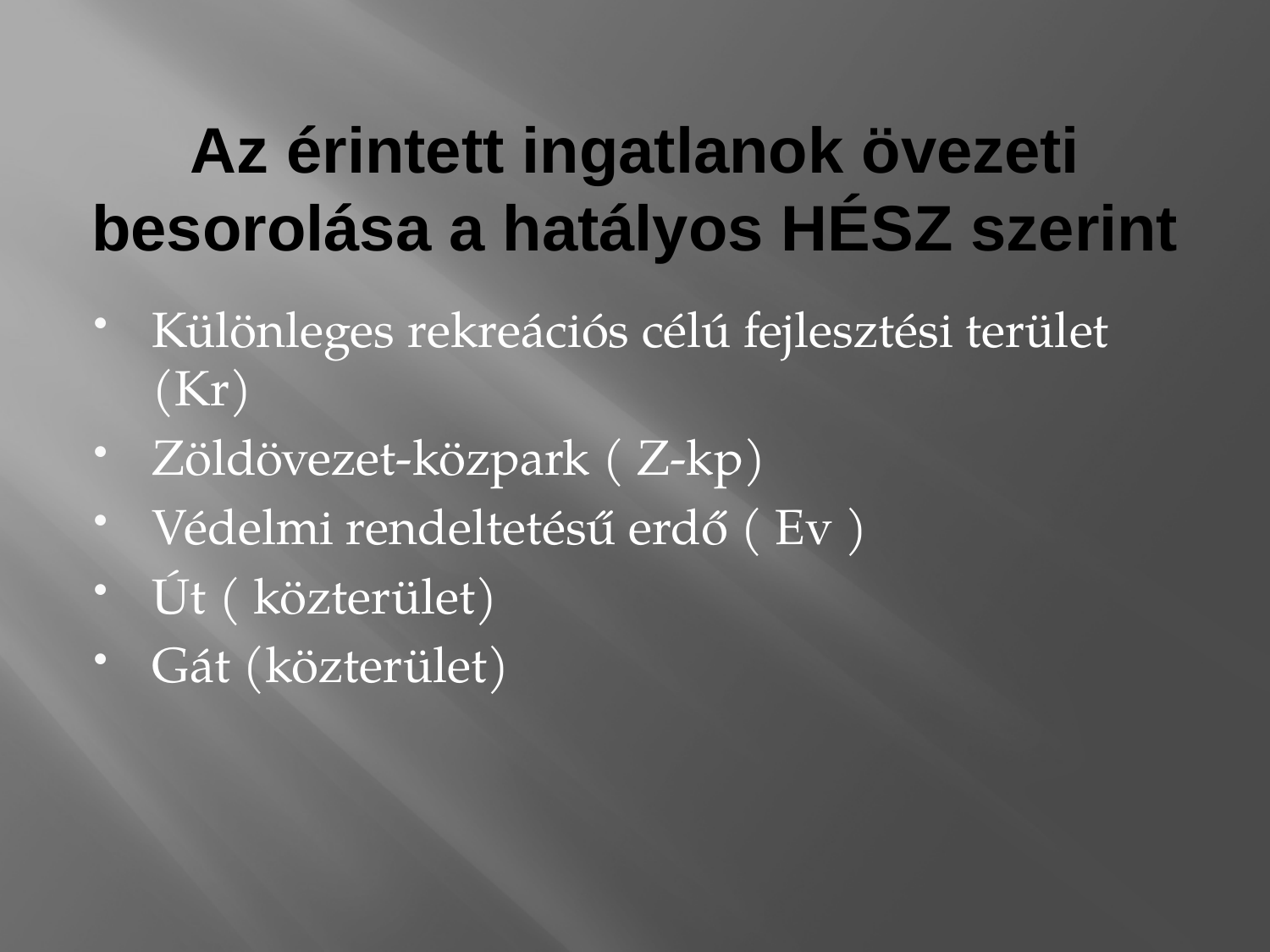

# Az érintett ingatlanok övezeti besorolása a hatályos HÉSZ szerint

Különleges rekreációs célú fejlesztési terület (Kr)
Zöldövezet-közpark ( Z-kp)
Védelmi rendeltetésű erdő ( Ev )
Út ( közterület)
Gát (közterület)